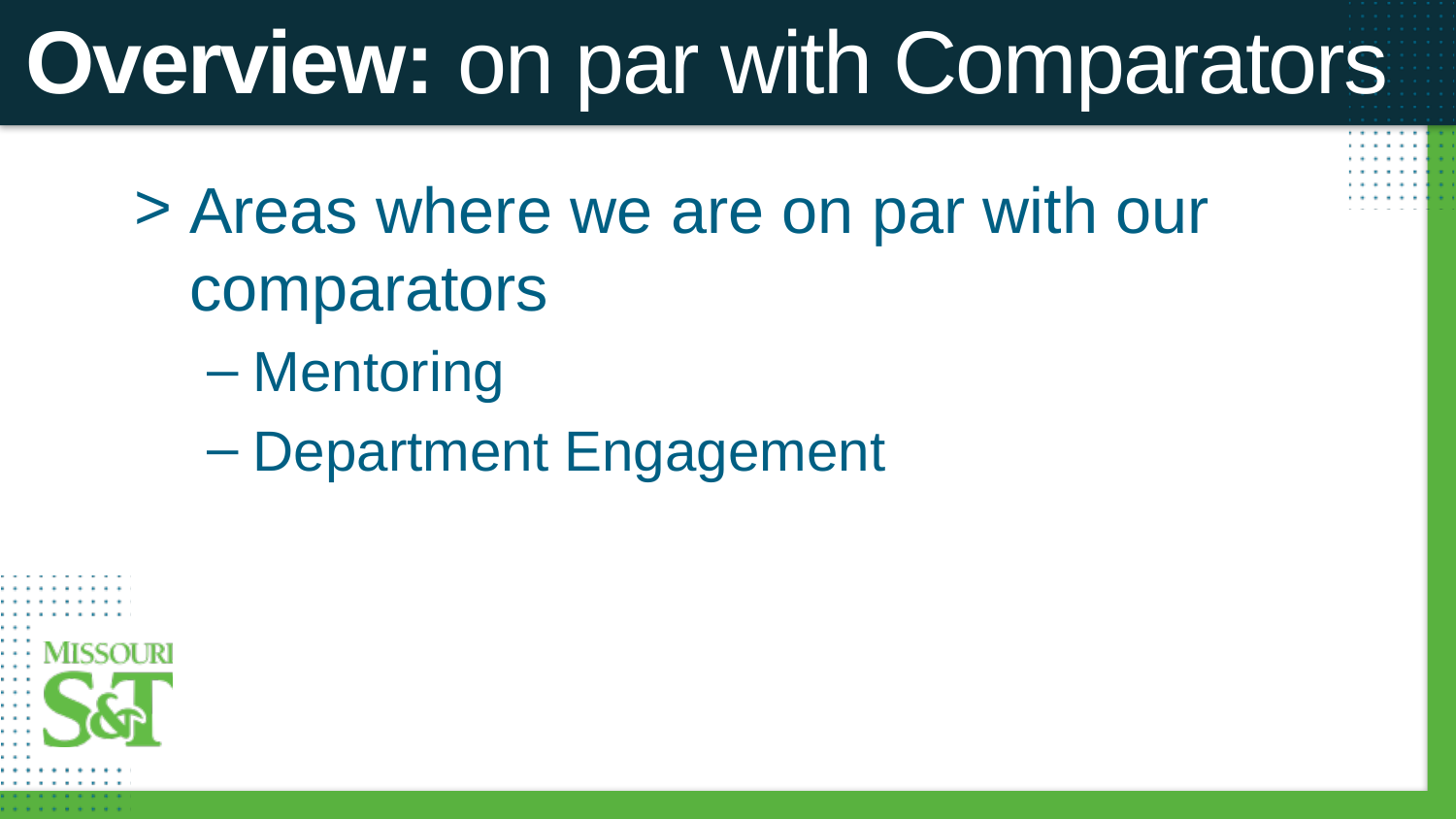

Overview: on par with Comparators

Areas where we are on par with our comparators
Mentoring
Department Engagement